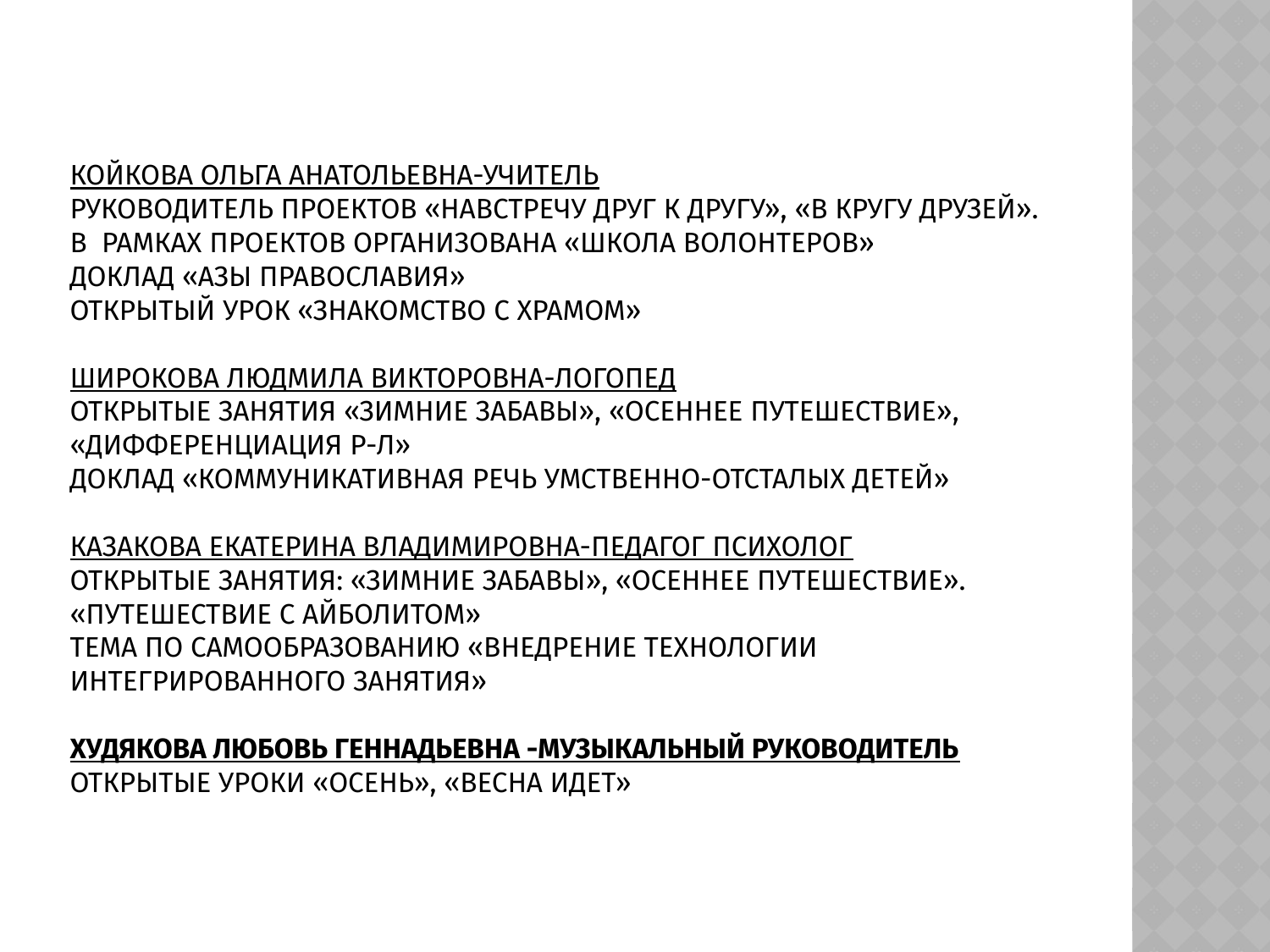

# Койкова Ольга Анатольевна-учитель руководитель проектов «навстречу друг к другу», «в кругу друзей». В  рамках проектов организована «школа волонтеров» доклад «Азы православия» открытый урок «Знакомство с Храмом» широкова людмила викторовна-логопед открытые занятия «зимние забавы», «Осеннее путешествие», «Дифференциация Р-Л» доклад «Коммуникативная речь умственно-отсталых детей» казакова Екатерина Владимировна-педагог психолог открытые занятия: «Зимние забавы», «осеннее путешествие». «путешествие с айболитом» тема по самообразованию «внедрение технологии интегрированного занятия» худякова любовь геннадьевна -музыкальный руководитель открытые уроки «Осень», «Весна идет»